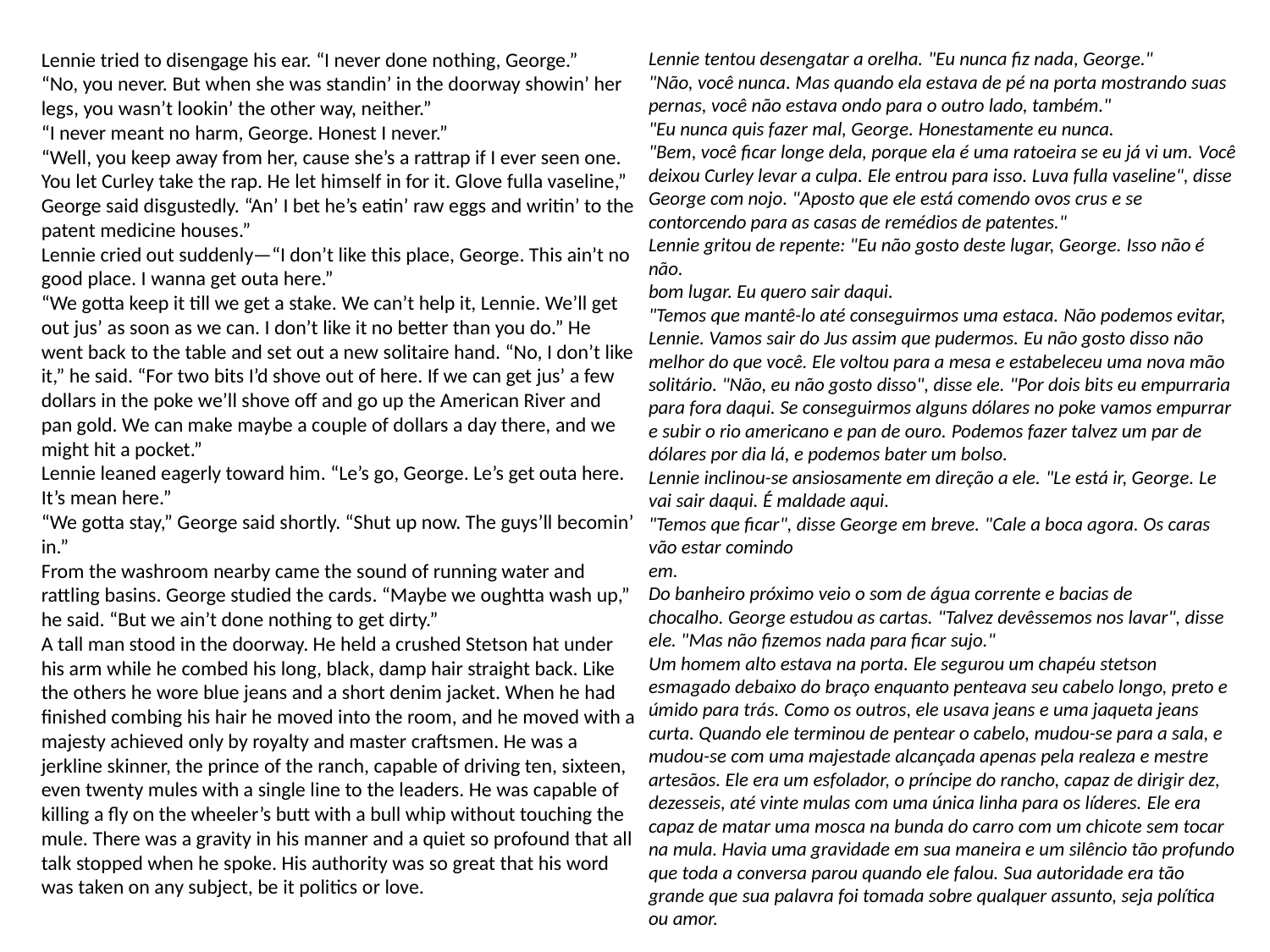

Lennie tried to disengage his ear. “I never done nothing, George.”
“No, you never. But when she was standin’ in the doorway showin’ her legs, you wasn’t lookin’ the other way, neither.”
“I never meant no harm, George. Honest I never.”
“Well, you keep away from her, cause she’s a rattrap if I ever seen one. You let Curley take the rap. He let himself in for it. Glove fulla vaseline,” George said disgustedly. “An’ I bet he’s eatin’ raw eggs and writin’ to the patent medicine houses.”
Lennie cried out suddenly—“I don’t like this place, George. This ain’t no
good place. I wanna get outa here.”
“We gotta keep it till we get a stake. We can’t help it, Lennie. We’ll get out jus’ as soon as we can. I don’t like it no better than you do.” He went back to the table and set out a new solitaire hand. “No, I don’t like it,” he said. “For two bits I’d shove out of here. If we can get jus’ a few dollars in the poke we’ll shove off and go up the American River and pan gold. We can make maybe a couple of dollars a day there, and we might hit a pocket.”
Lennie leaned eagerly toward him. “Le’s go, George. Le’s get outa here. It’s mean here.”
“We gotta stay,” George said shortly. “Shut up now. The guys’ll becomin’
in.”
From the washroom nearby came the sound of running water and rattling basins. George studied the cards. “Maybe we oughtta wash up,” he said. “But we ain’t done nothing to get dirty.”
A tall man stood in the doorway. He held a crushed Stetson hat under his arm while he combed his long, black, damp hair straight back. Like the others he wore blue jeans and a short denim jacket. When he had finished combing his hair he moved into the room, and he moved with a majesty achieved only by royalty and master craftsmen. He was a jerkline skinner, the prince of the ranch, capable of driving ten, sixteen, even twenty mules with a single line to the leaders. He was capable of killing a fly on the wheeler’s butt with a bull whip without touching the mule. There was a gravity in his manner and a quiet so profound that all talk stopped when he spoke. His authority was so great that his word was taken on any subject, be it politics or love.
Lennie tentou desengatar a orelha. "Eu nunca fiz nada, George."
"Não, você nunca. Mas quando ela estava de pé na porta mostrando suas pernas, você não estava ondo para o outro lado, também."
"Eu nunca quis fazer mal, George. Honestamente eu nunca.
"Bem, você ficar longe dela, porque ela é uma ratoeira se eu já vi um. Você deixou Curley levar a culpa. Ele entrou para isso. Luva fulla vaseline", disse George com nojo. "Aposto que ele está comendo ovos crus e se contorcendo para as casas de remédios de patentes."
Lennie gritou de repente: "Eu não gosto deste lugar, George. Isso não é não.
bom lugar. Eu quero sair daqui.
"Temos que mantê-lo até conseguirmos uma estaca. Não podemos evitar, Lennie. Vamos sair do Jus assim que pudermos. Eu não gosto disso não melhor do que você. Ele voltou para a mesa e estabeleceu uma nova mão solitário. "Não, eu não gosto disso", disse ele. "Por dois bits eu empurraria para fora daqui. Se conseguirmos alguns dólares no poke vamos empurrar e subir o rio americano e pan de ouro. Podemos fazer talvez um par de dólares por dia lá, e podemos bater um bolso.
Lennie inclinou-se ansiosamente em direção a ele. "Le está ir, George. Le vai sair daqui. É maldade aqui.
"Temos que ficar", disse George em breve. "Cale a boca agora. Os caras vão estar comindo
em.
Do banheiro próximo veio o som de água corrente e bacias de chocalho. George estudou as cartas. "Talvez devêssemos nos lavar", disse ele. "Mas não fizemos nada para ficar sujo."
Um homem alto estava na porta. Ele segurou um chapéu stetson esmagado debaixo do braço enquanto penteava seu cabelo longo, preto e úmido para trás. Como os outros, ele usava jeans e uma jaqueta jeans curta. Quando ele terminou de pentear o cabelo, mudou-se para a sala, e mudou-se com uma majestade alcançada apenas pela realeza e mestre artesãos. Ele era um esfolador, o príncipe do rancho, capaz de dirigir dez, dezesseis, até vinte mulas com uma única linha para os líderes. Ele era capaz de matar uma mosca na bunda do carro com um chicote sem tocar na mula. Havia uma gravidade em sua maneira e um silêncio tão profundo que toda a conversa parou quando ele falou. Sua autoridade era tão grande que sua palavra foi tomada sobre qualquer assunto, seja política ou amor.